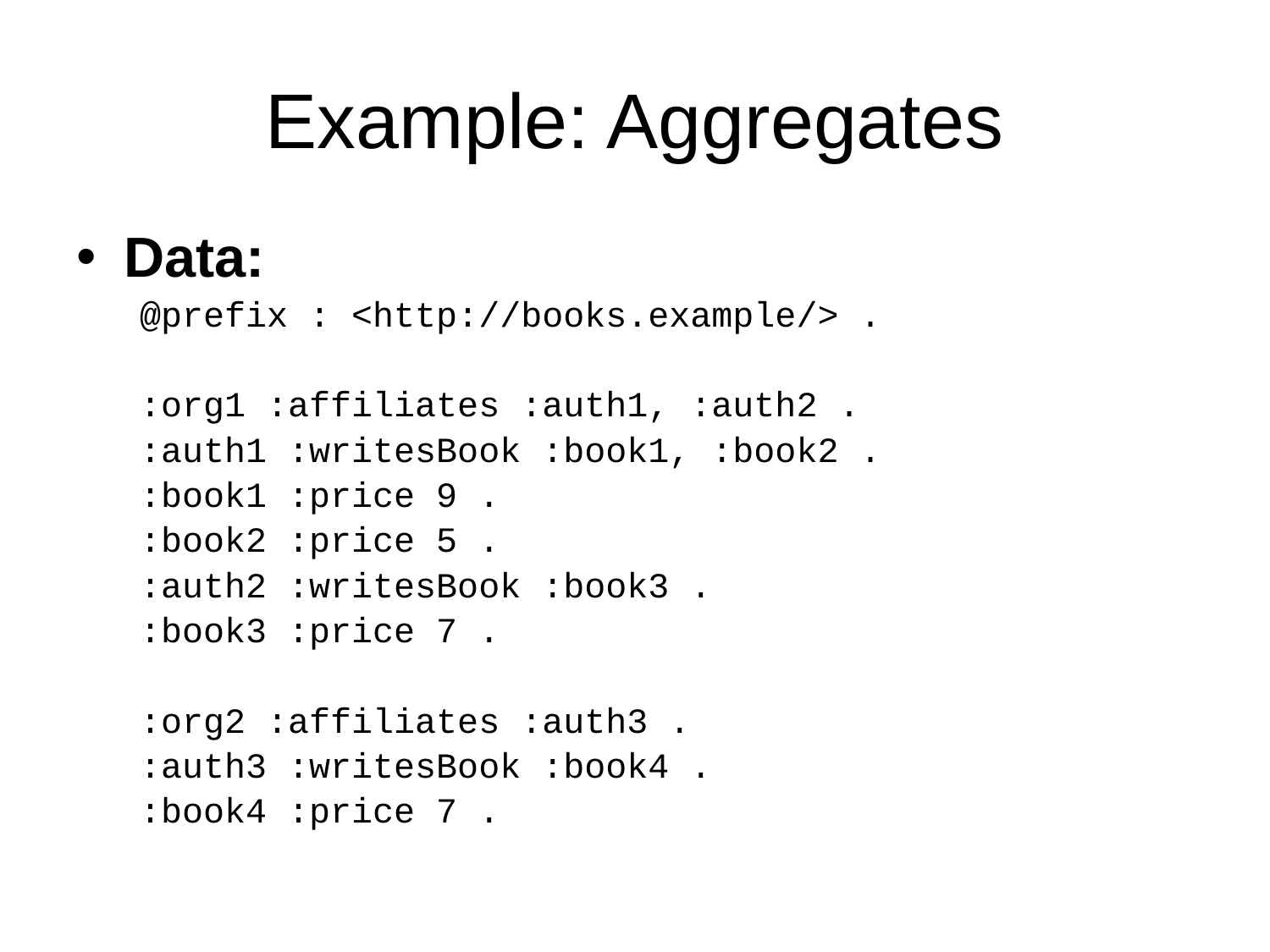

# Example: Aggregates
Data:
@prefix : <http://books.example/> .

:org1 :affiliates :auth1, :auth2 .
:auth1 :writesBook :book1, :book2 .
:book1 :price 9 .
:book2 :price 5 .
:auth2 :writesBook :book3 .
:book3 :price 7 .

:org2 :affiliates :auth3 .
:auth3 :writesBook :book4 .
:book4 :price 7 .